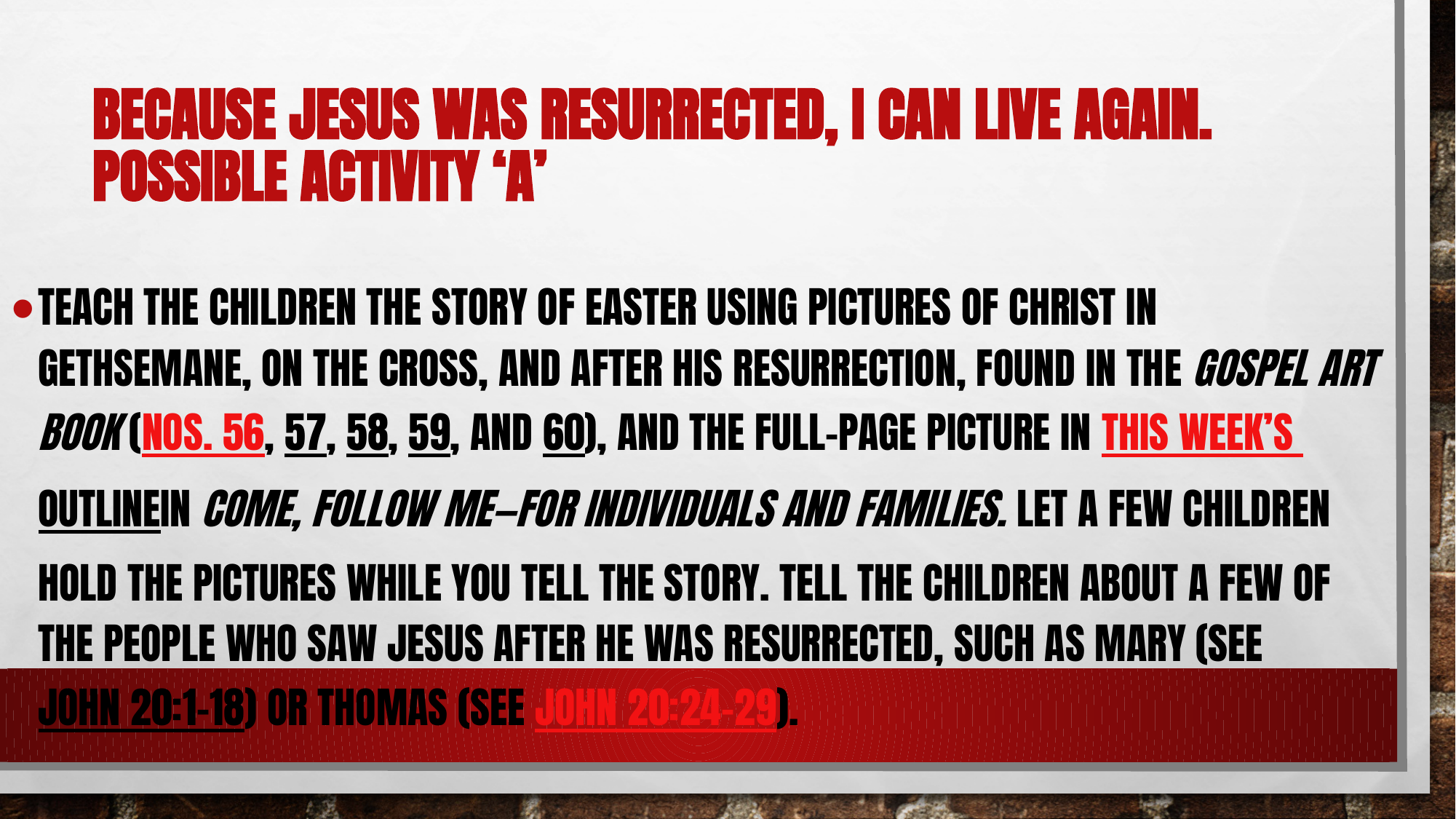

# Because Jesus was resurrected, I can live again. Possible Activity ‘A’
Teach the children the story of Easter using pictures of Christ in Gethsemane, on the cross, and after His Resurrection, found in the Gospel Art Book (nos. 56, 57, 58, 59, and 60), and the full-page picture in this week’s outlinein Come, Follow Me—For Individuals and Families. Let a few children hold the pictures while you tell the story. Tell the children about a few of the people who saw Jesus after He was resurrected, such as Mary (see John 20:1–18) or Thomas (see John 20:24–29).